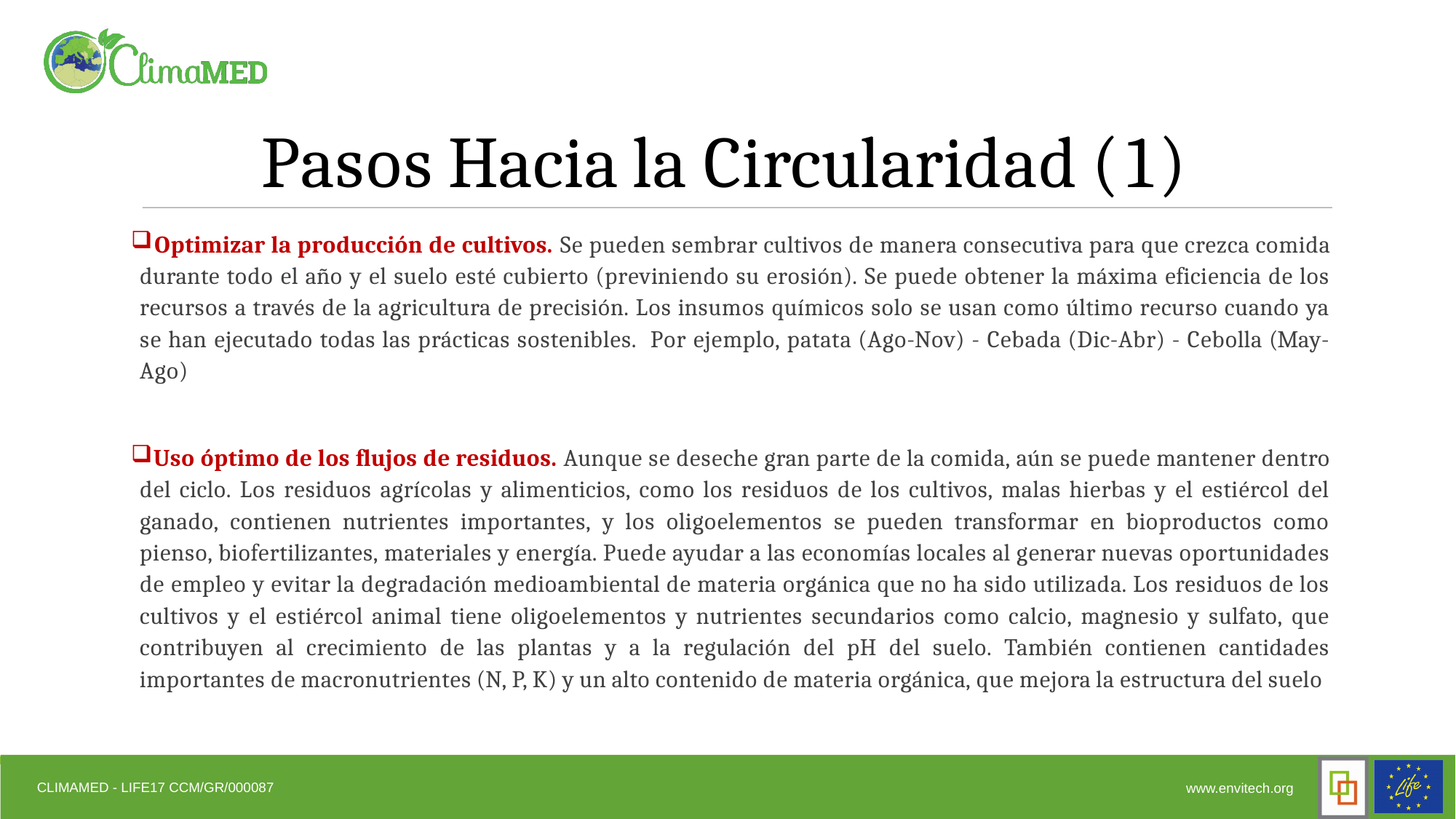

# Pasos Hacia la Circularidad (1)
 Optimizar la producción de cultivos. Se pueden sembrar cultivos de manera consecutiva para que crezca comida durante todo el año y el suelo esté cubierto (previniendo su erosión). Se puede obtener la máxima eficiencia de los recursos a través de la agricultura de precisión. Los insumos químicos solo se usan como último recurso cuando ya se han ejecutado todas las prácticas sostenibles.  Por ejemplo, patata (Ago-Nov) - Cebada (Dic-Abr) - Cebolla (May- Ago)

 Uso óptimo de los flujos de residuos. Aunque se deseche gran parte de la comida, aún se puede mantener dentro del ciclo. Los residuos agrícolas y alimenticios, como los residuos de los cultivos, malas hierbas y el estiércol del ganado, contienen nutrientes importantes, y los oligoelementos se pueden transformar en bioproductos como pienso, biofertilizantes, materiales y energía. Puede ayudar a las economías locales al generar nuevas oportunidades de empleo y evitar la degradación medioambiental de materia orgánica que no ha sido utilizada. Los residuos de los cultivos y el estiércol animal tiene oligoelementos y nutrientes secundarios como calcio, magnesio y sulfato, que contribuyen al crecimiento de las plantas y a la regulación del pH del suelo. También contienen cantidades importantes de macronutrientes (N, P, K) y un alto contenido de materia orgánica, que mejora la estructura del suelo